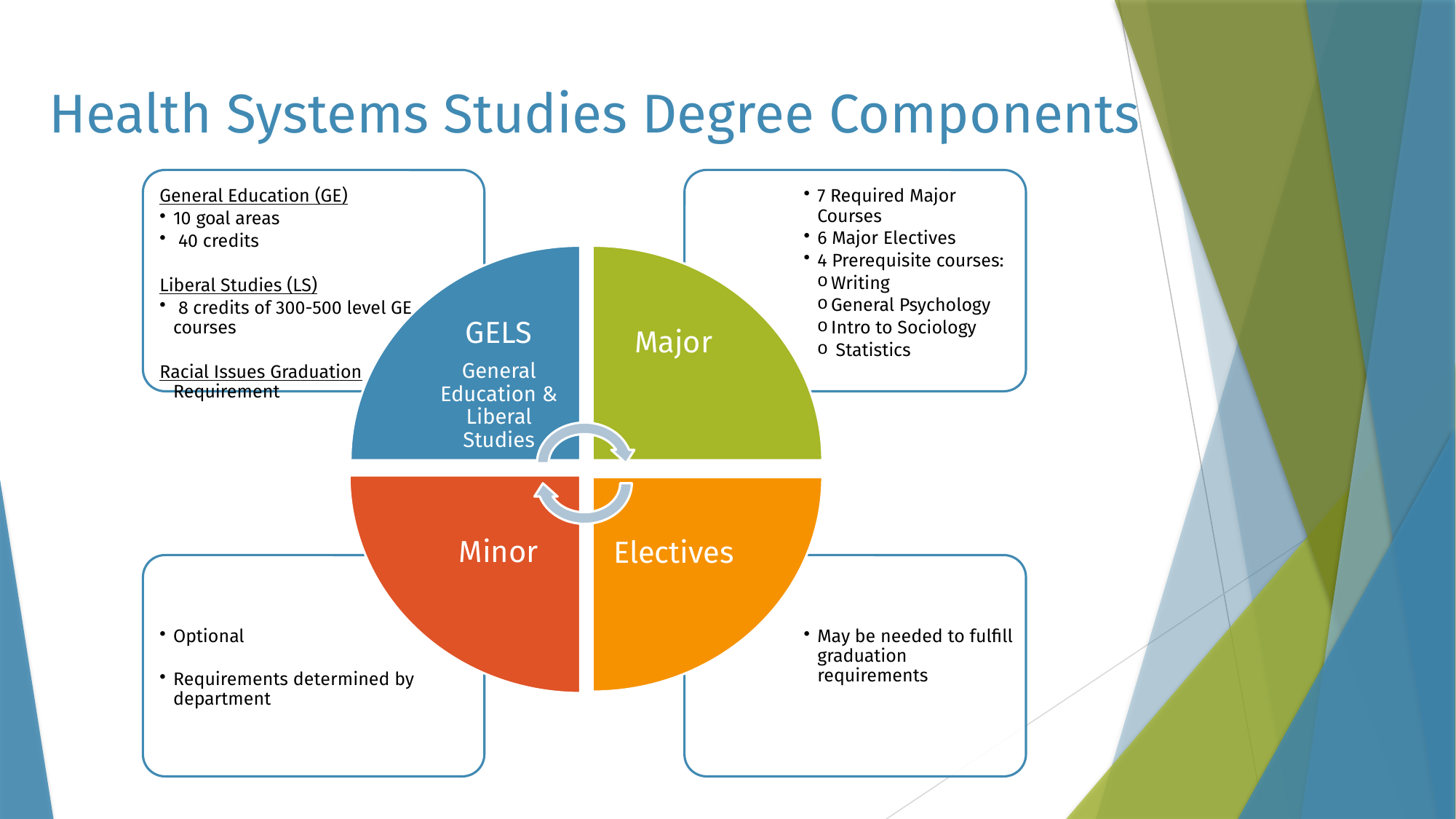

# Health Systems Studies Degree Components
May be needed to fulfill graduation requirements

Optional

Requirements determined by department
7 Required Major Courses
6 Major Electives
4 Prerequisite courses:
Writing
General Psychology
Intro to Sociology
 Statistics
General Education (GE)
10 goal areas
 40 credits

Liberal Studies (LS)
 8 credits of 300-500 level GE courses

Racial Issues Graduation Requirement

GELS
General Education & Liberal Studies
Major

Electives
Minor